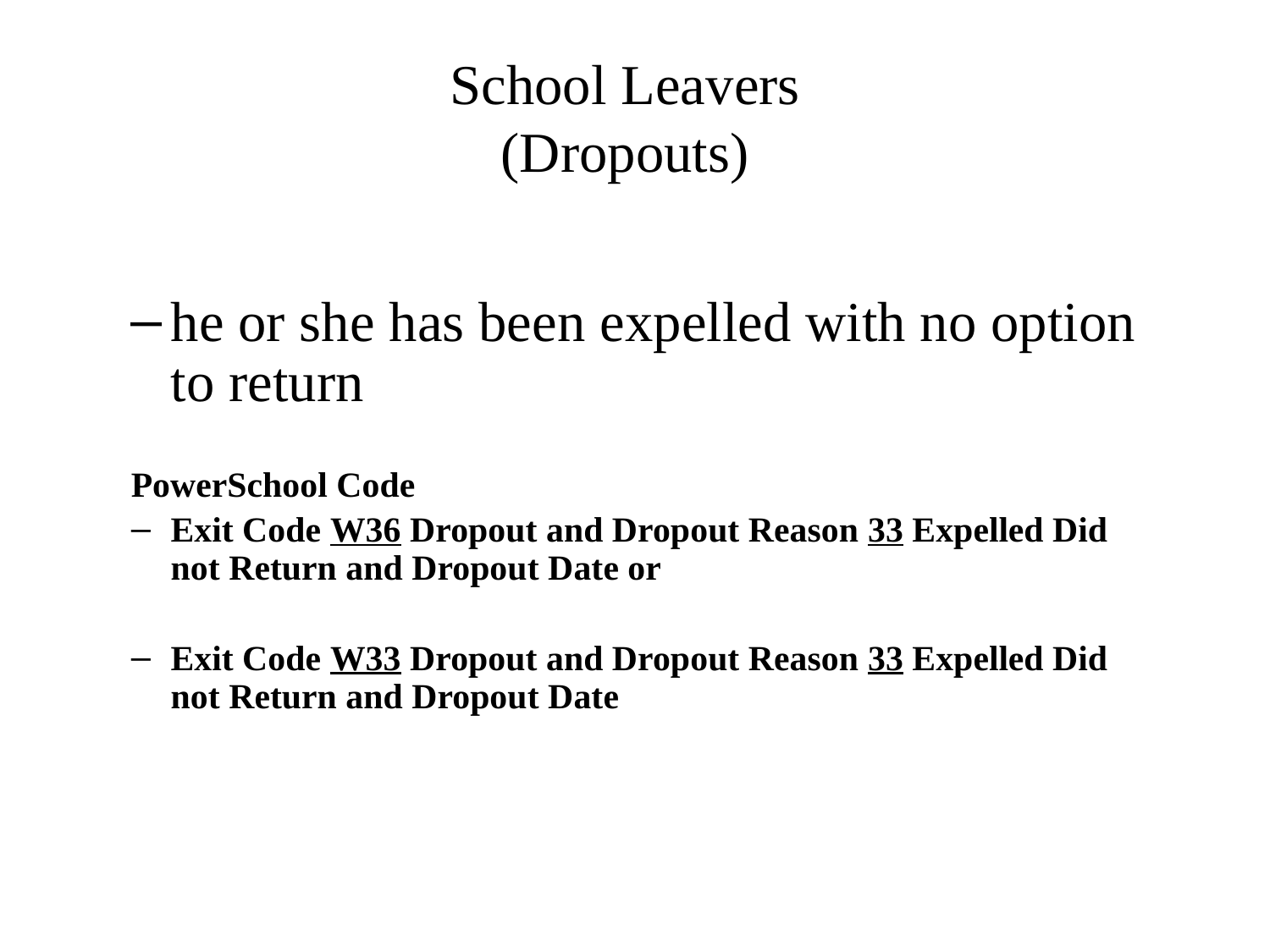

School Leavers
(Dropouts)
he or she has been expelled with no option to return

PowerSchool Code
Exit Code W36 Dropout and Dropout Reason 33 Expelled Did not Return and Dropout Date or

Exit Code W33 Dropout and Dropout Reason 33 Expelled Did not Return and Dropout Date